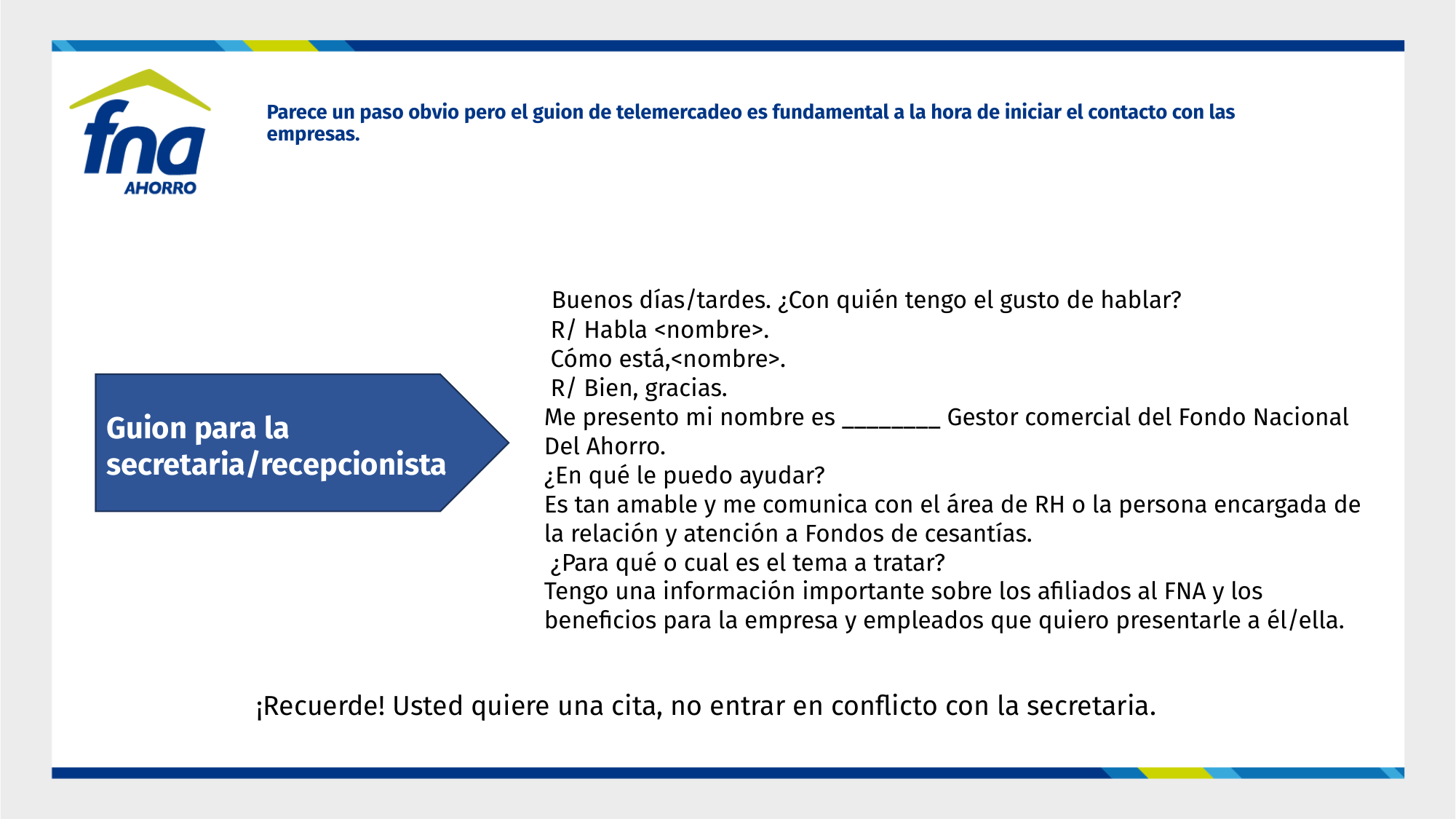

# Parece un paso obvio pero el guion de telemercadeo es fundamental a la hora de iniciar el contacto con las empresas.
 Buenos días/tardes. ¿Con quién tengo el gusto de hablar?
 R/ Habla <nombre>.
 Cómo está,<nombre>.
 R/ Bien, gracias.
Me presento mi nombre es ________ Gestor comercial del Fondo Nacional Del Ahorro.
¿En qué le puedo ayudar?
Es tan amable y me comunica con el área de RH o la persona encargada de la relación y atención a Fondos de cesantías.
 ¿Para qué o cual es el tema a tratar?
Tengo una información importante sobre los afiliados al FNA y los beneficios para la empresa y empleados que quiero presentarle a él/ella.

Guion para la secretaria/recepcionista

¡Recuerde! Usted quiere una cita, no entrar en conflicto con la secretaria.